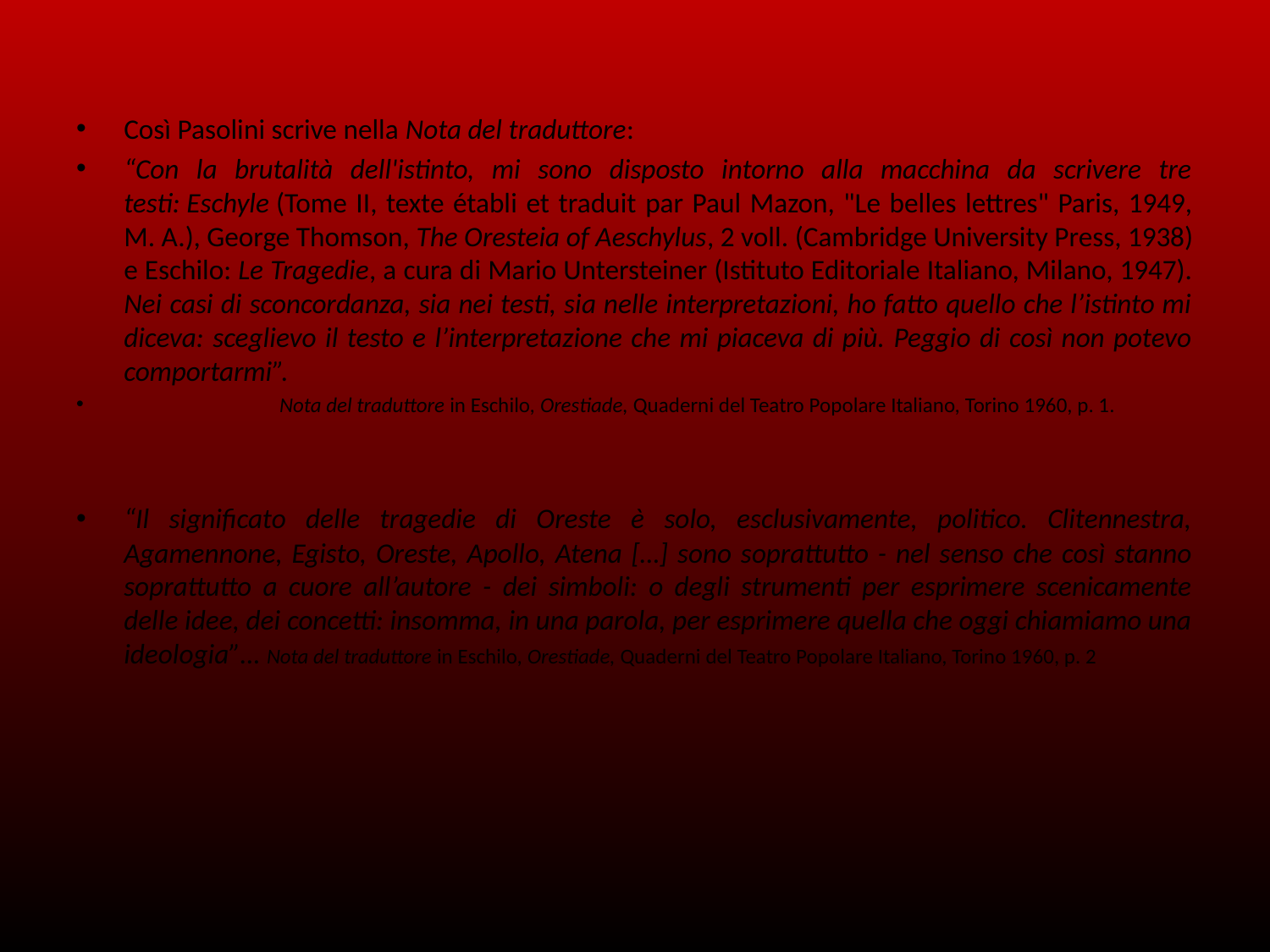

Così Pasolini scrive nella Nota del traduttore:
“Con la brutalità dell'istinto, mi sono disposto intorno alla macchina da scrivere tre testi: Eschyle (Tome II, texte établi et traduit par Paul Mazon, "Le belles lettres" Paris, 1949, M. A.), George Thomson, The Oresteia of Aeschylus, 2 voll. (Cambridge University Press, 1938) e Eschilo: Le Tragedie, a cura di Mario Untersteiner (Istituto Editoriale Italiano, Milano, 1947). Nei casi di sconcordanza, sia nei testi, sia nelle interpretazioni, ho fatto quello che l’istinto mi diceva: sceglievo il testo e l’interpretazione che mi piaceva di più. Peggio di così non potevo comportarmi”.
                                Nota del traduttore in Eschilo, Orestiade, Quaderni del Teatro Popolare Italiano, Torino 1960, p. 1.

“Il significato delle tragedie di Oreste è solo, esclusivamente, politico. Clitennestra, Agamennone, Egisto, Oreste, Apollo, Atena […] sono soprattutto - nel senso che così stanno soprattutto a cuore all’autore - dei simboli: o degli strumenti per esprimere scenicamente delle idee, dei concetti: insomma, in una parola, per esprimere quella che oggi chiamiamo una ideologia”… Nota del traduttore in Eschilo, Orestiade, Quaderni del Teatro Popolare Italiano, Torino 1960, p. 2